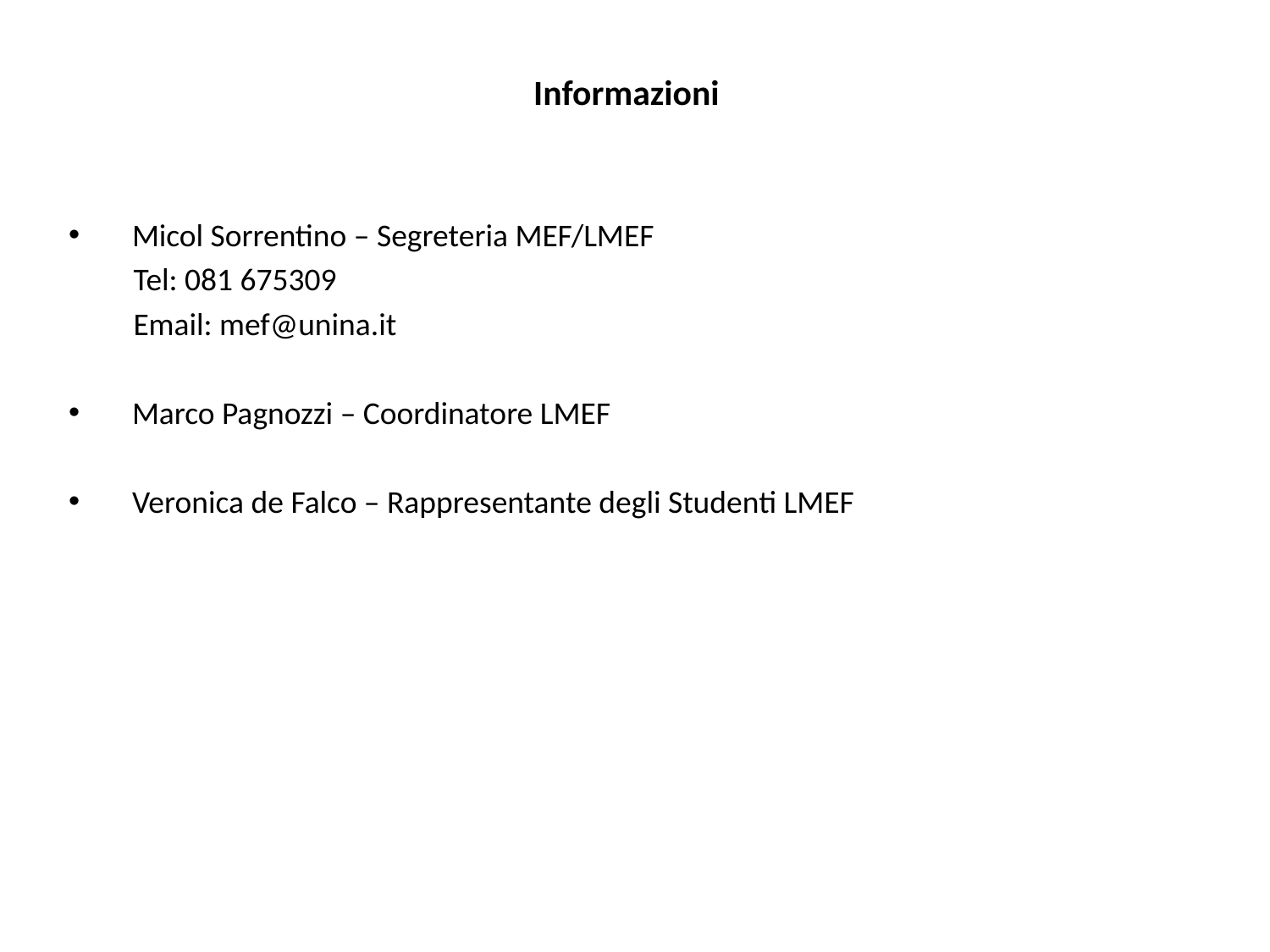

# Informazioni
Micol Sorrentino – Segreteria MEF/LMEF
         Tel: 081 675309
         Email: mef@unina.it

Marco Pagnozzi – Coordinatore LMEF

Veronica de Falco – Rappresentante degli Studenti LMEF